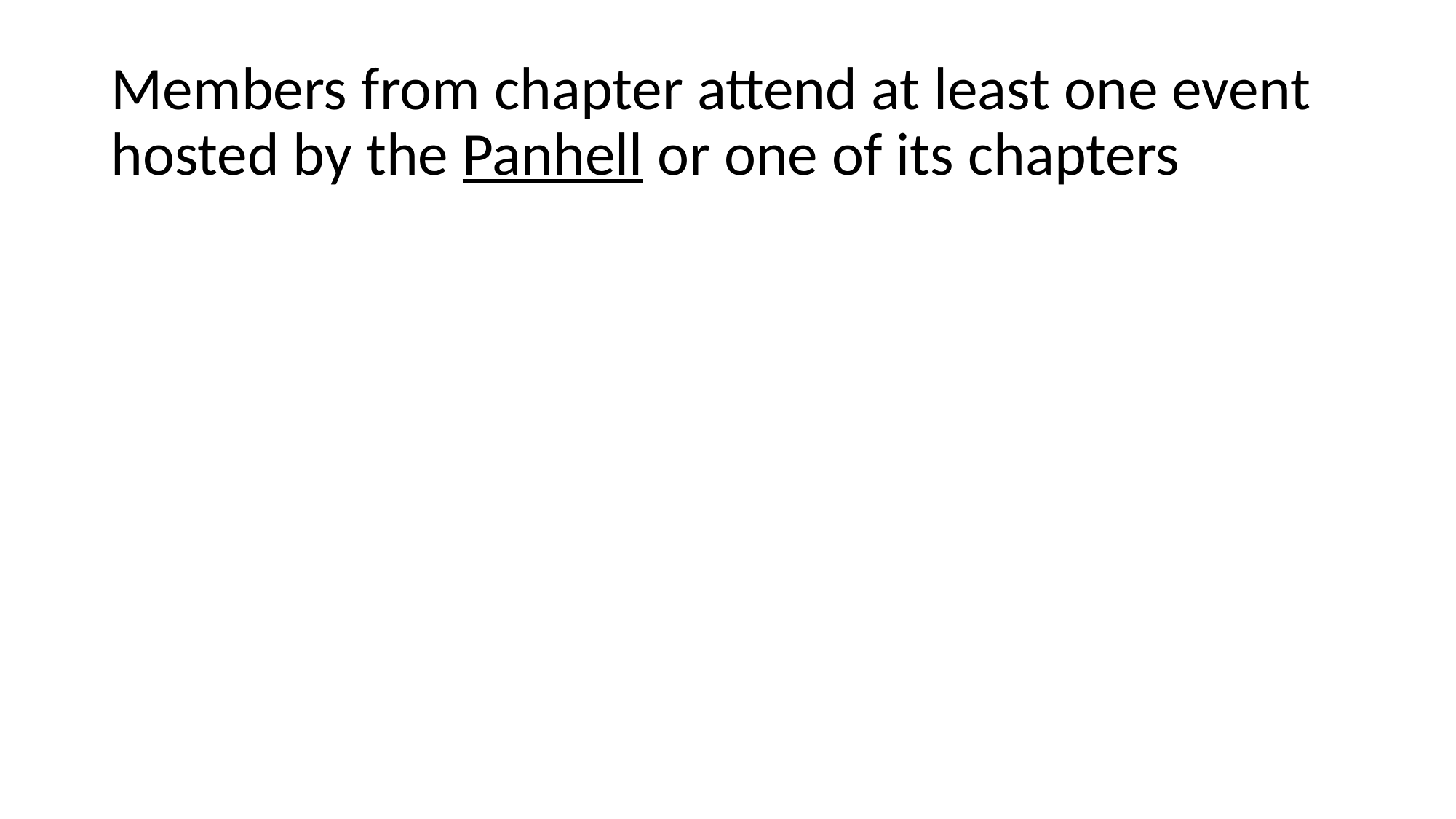

# Members from chapter attend at least one event hosted by the Panhell or one of its chapters